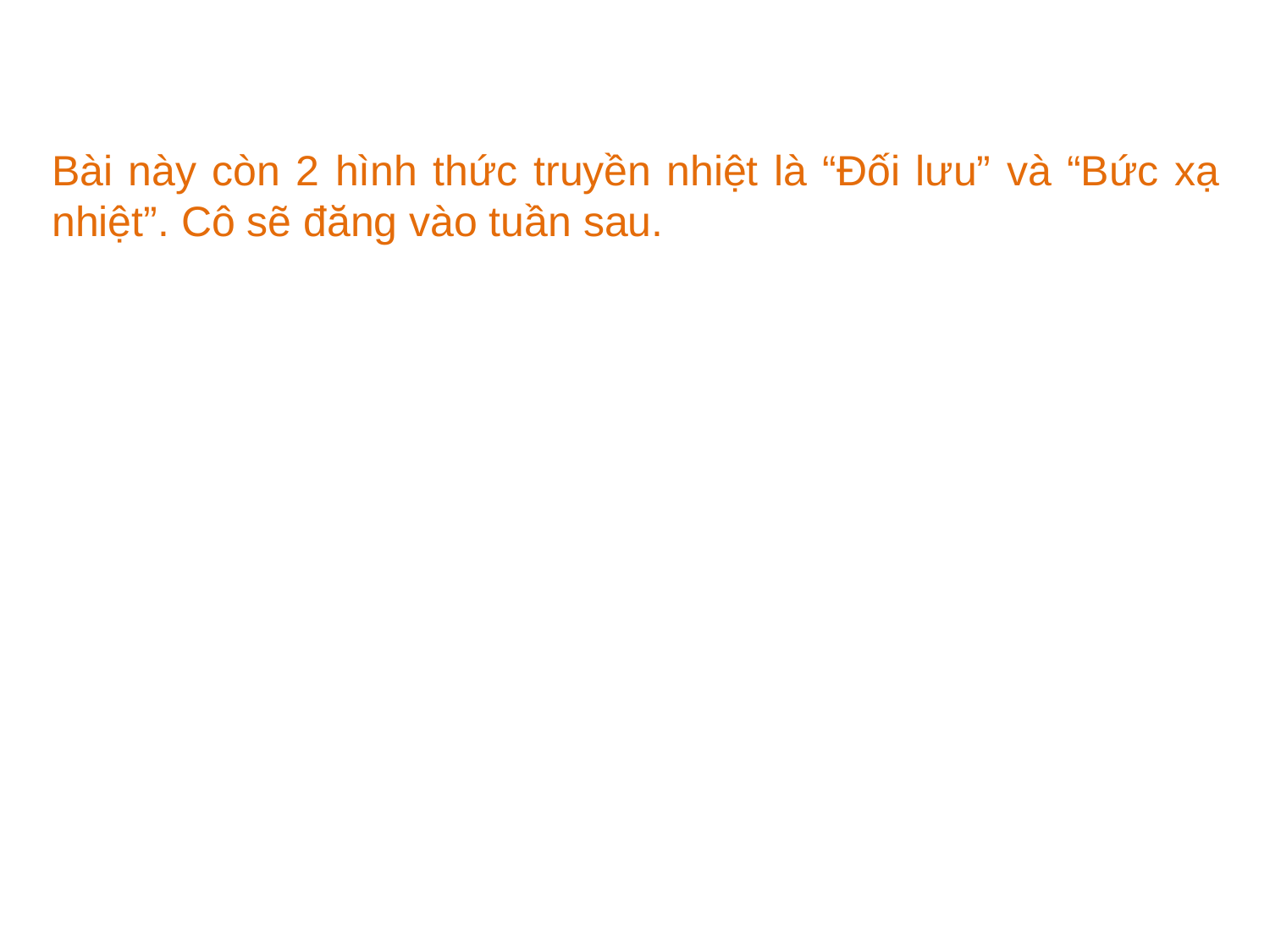

Bài này còn 2 hình thức truyền nhiệt là “Đối lưu” và “Bức xạ nhiệt”. Cô sẽ đăng vào tuần sau.